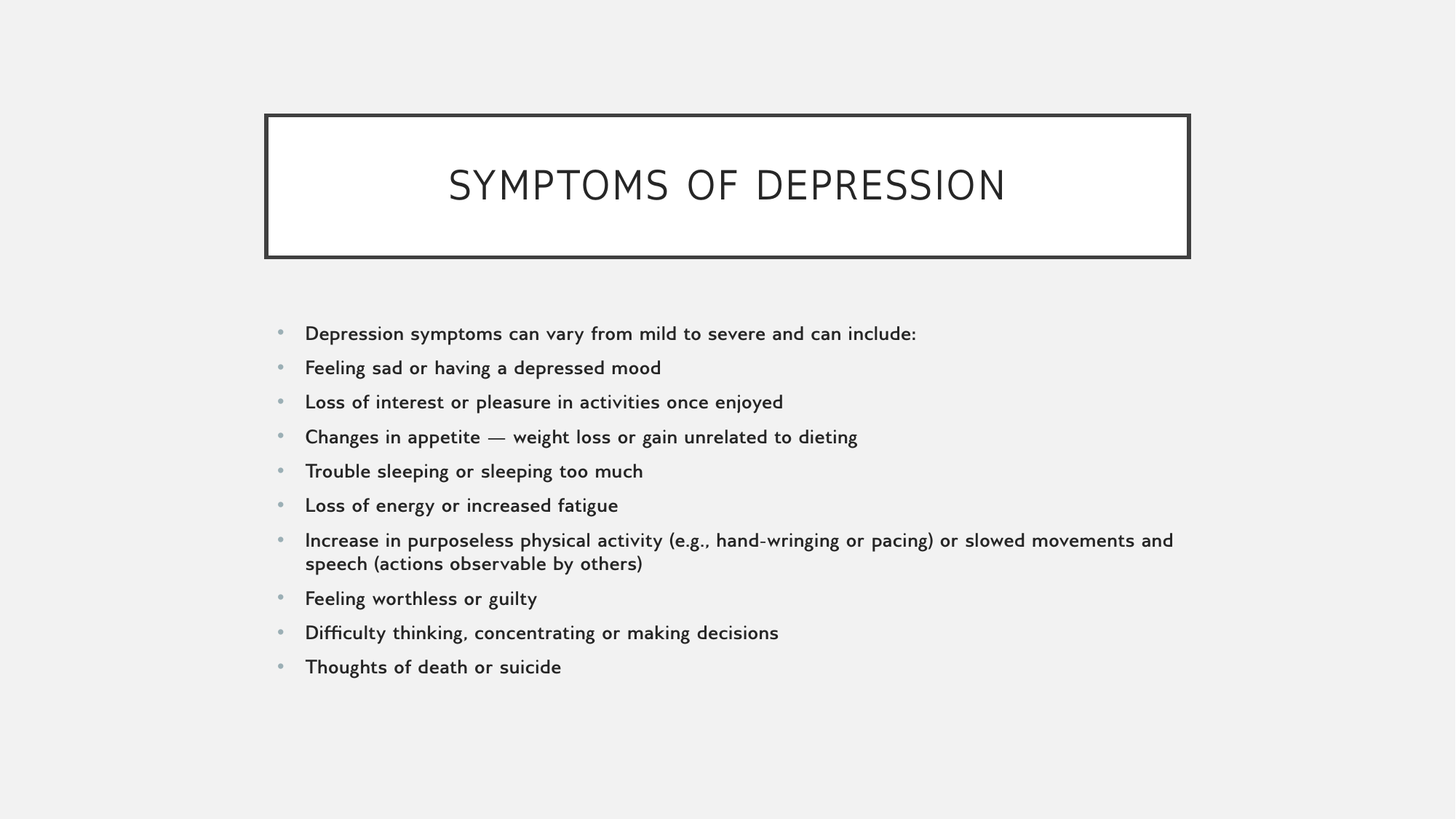

# Symptoms of depression
Depression symptoms can vary from mild to severe and can include:
Feeling sad or having a depressed mood
Loss of interest or pleasure in activities once enjoyed
Changes in appetite — weight loss or gain unrelated to dieting
Trouble sleeping or sleeping too much
Loss of energy or increased fatigue
Increase in purposeless physical activity (e.g., hand-wringing or pacing) or slowed movements and speech (actions observable by others)
Feeling worthless or guilty
Difficulty thinking, concentrating or making decisions
Thoughts of death or suicide